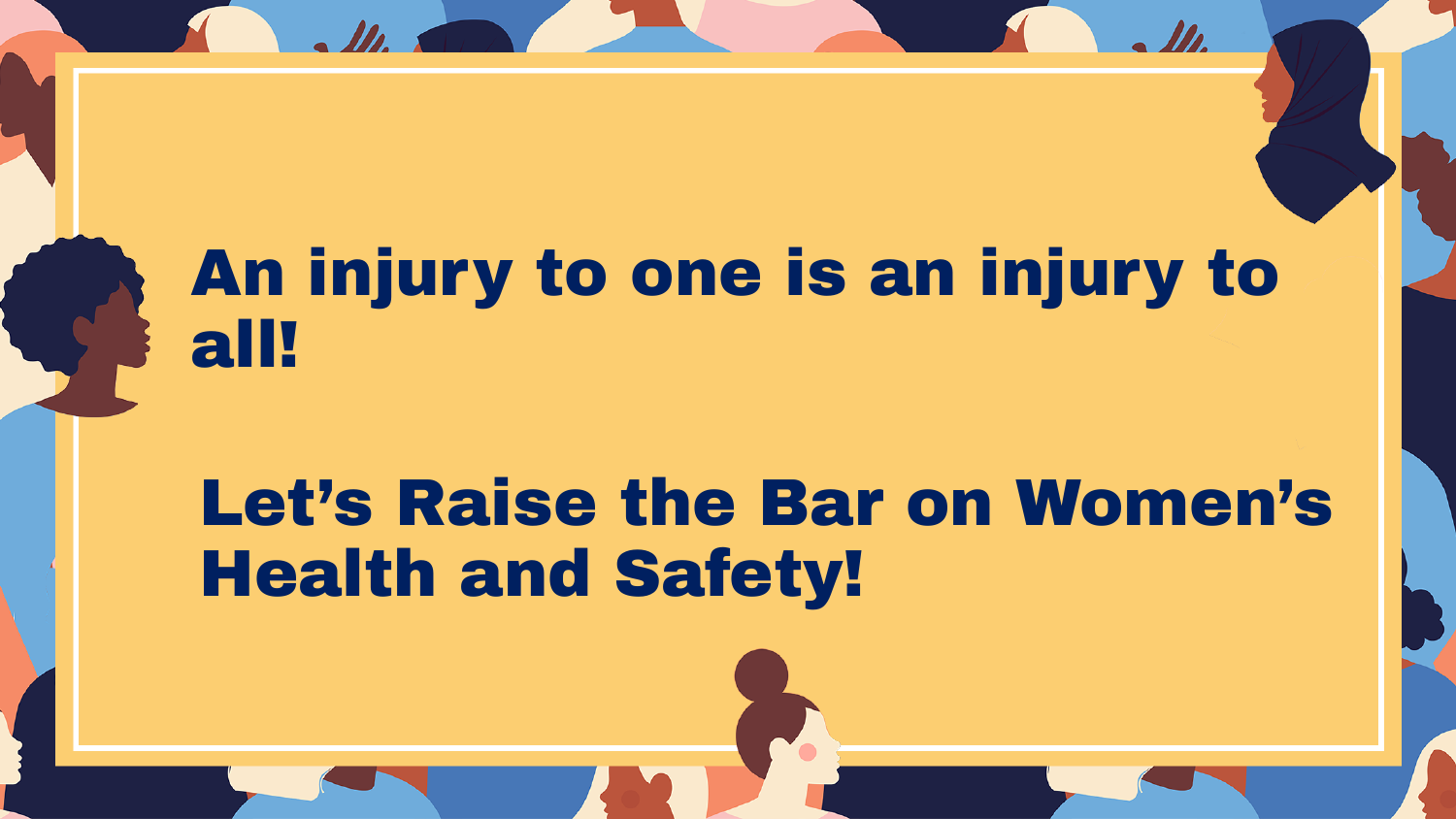

# An injury to one is an injury to all!
Let’s Raise the Bar on Women’s Health and Safety!